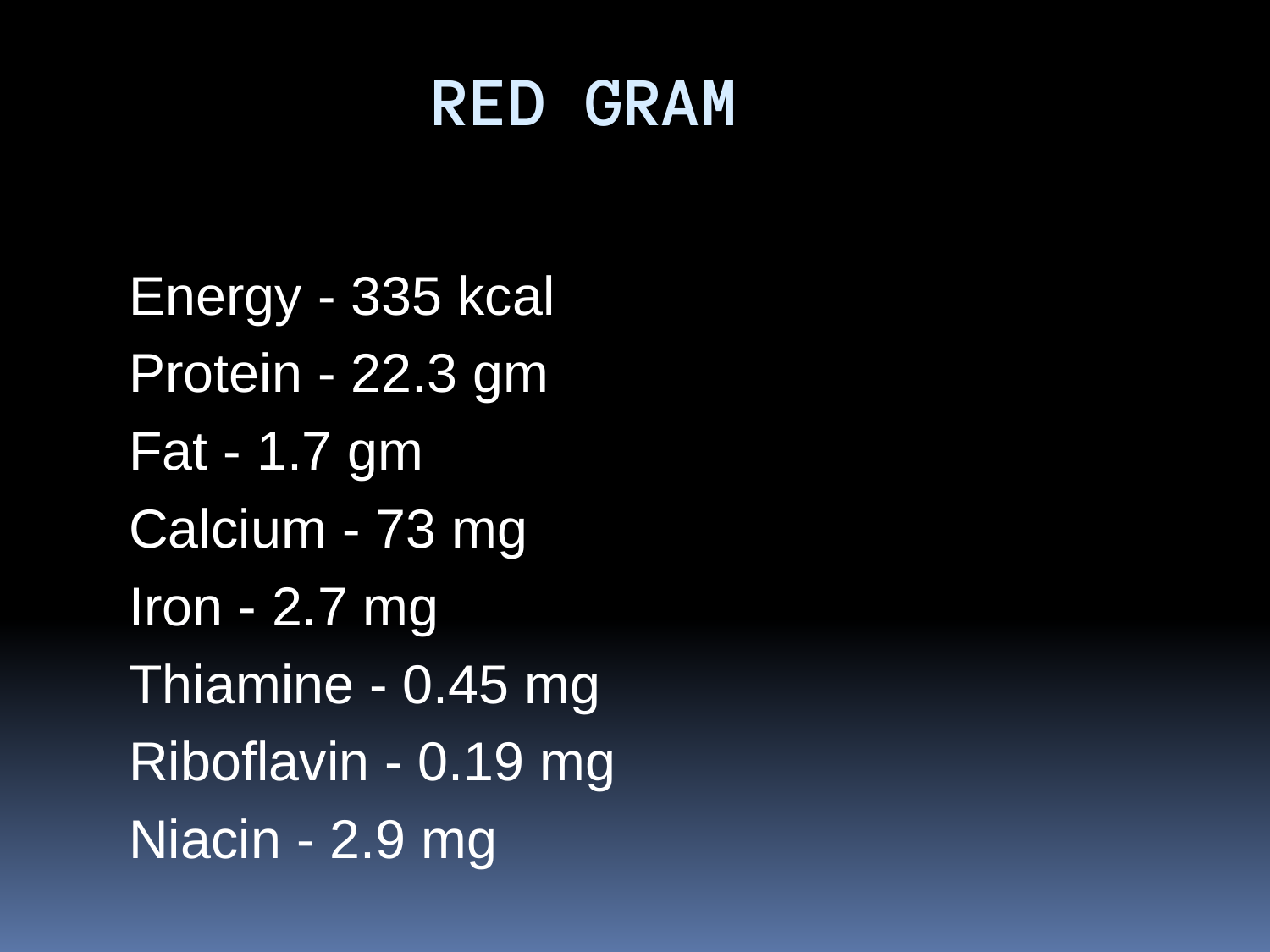

# RED GRAM
Energy - 335 kcal
Protein - 22.3 gm
Fat - 1.7 gm
Calcium - 73 mg
Iron - 2.7 mg
Thiamine - 0.45 mg
Riboflavin - 0.19 mg
Niacin - 2.9 mg